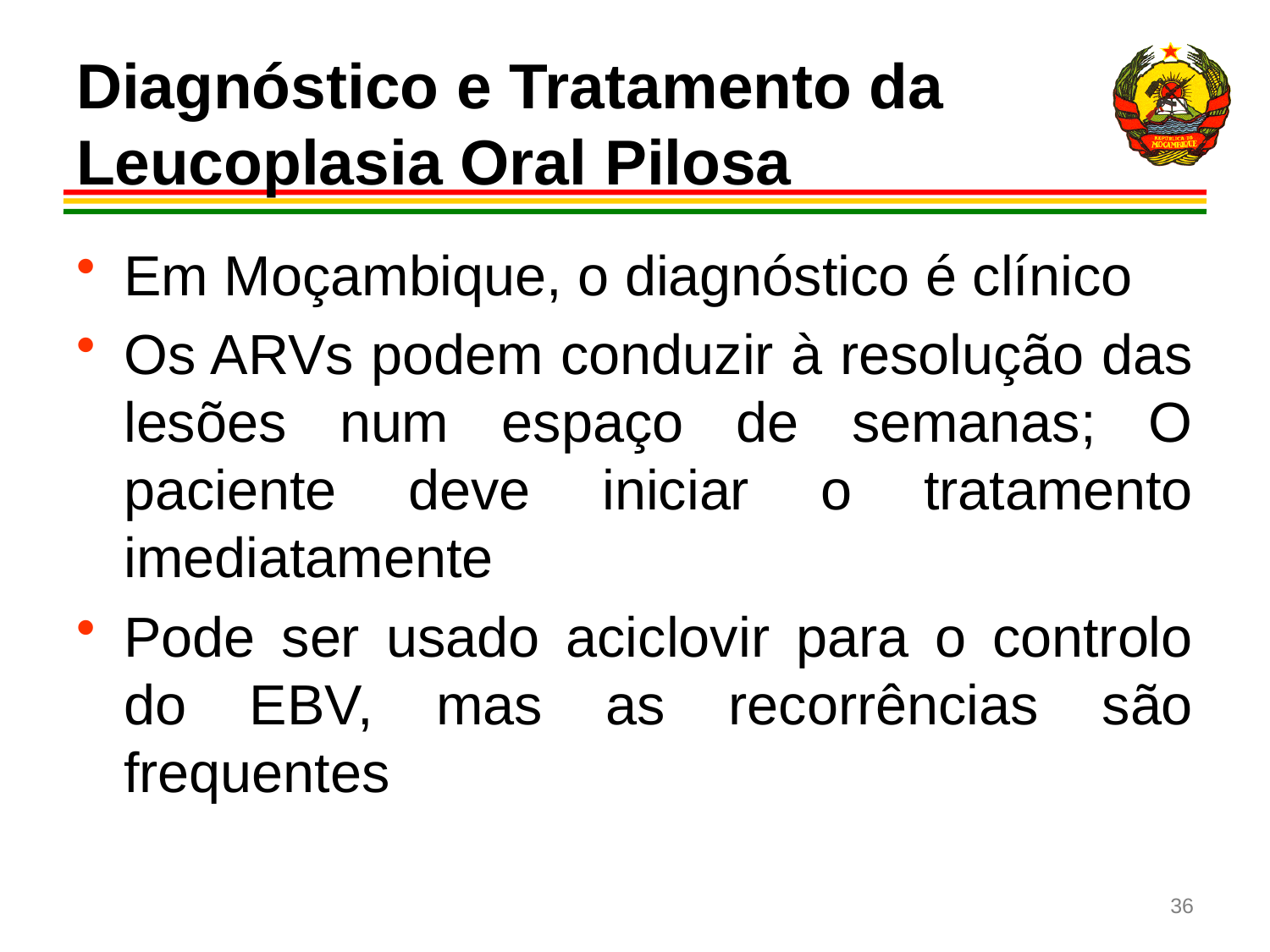

# Diagnóstico e Tratamento da Leucoplasia Oral Pilosa
Em Moçambique, o diagnóstico é clínico
Os ARVs podem conduzir à resolução das lesões num espaço de semanas; O paciente deve iniciar o tratamento imediatamente
Pode ser usado aciclovir para o controlo do EBV, mas as recorrências são frequentes